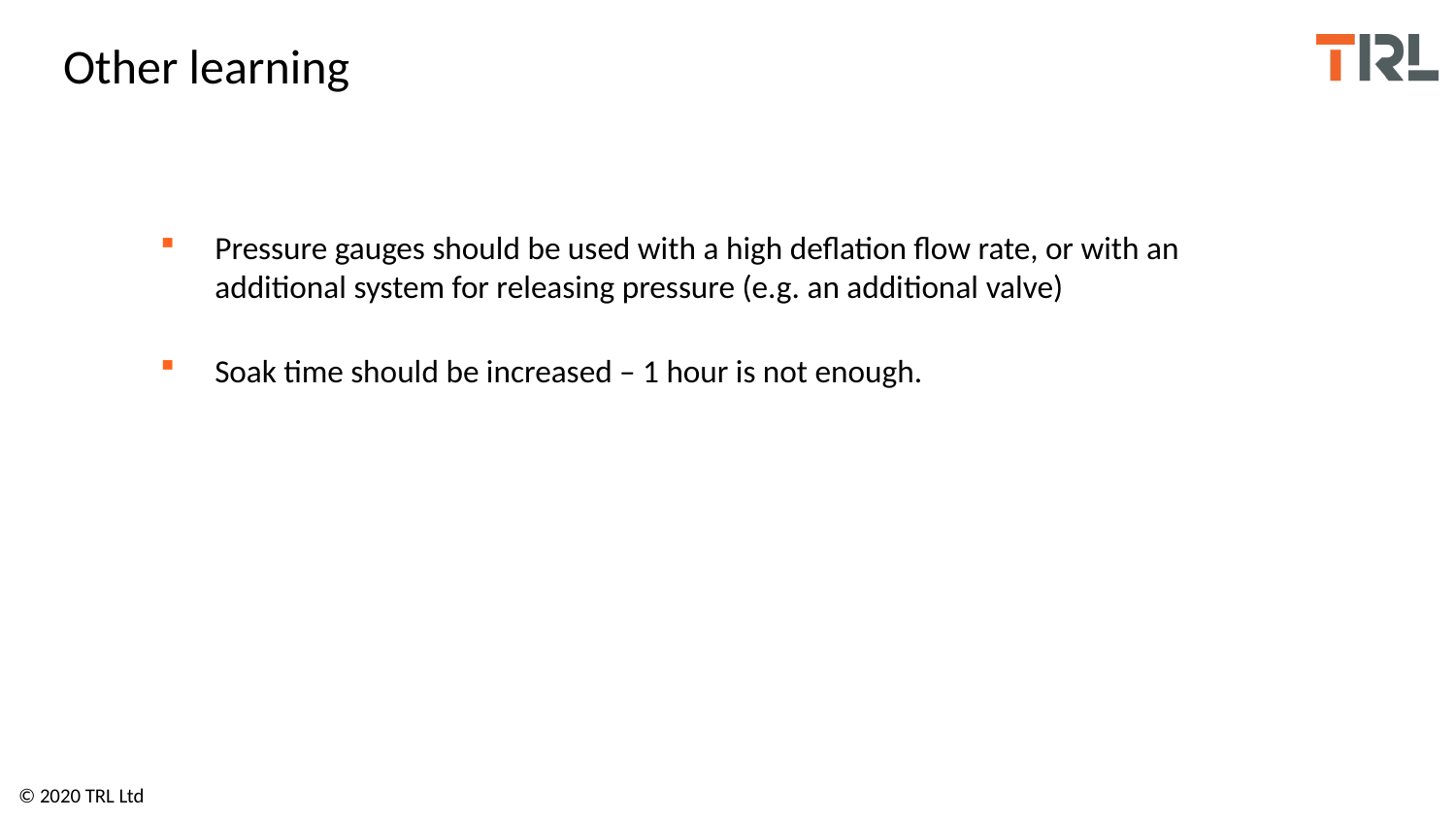

# Other learning
Pressure gauges should be used with a high deflation flow rate, or with an additional system for releasing pressure (e.g. an additional valve)
Soak time should be increased – 1 hour is not enough.